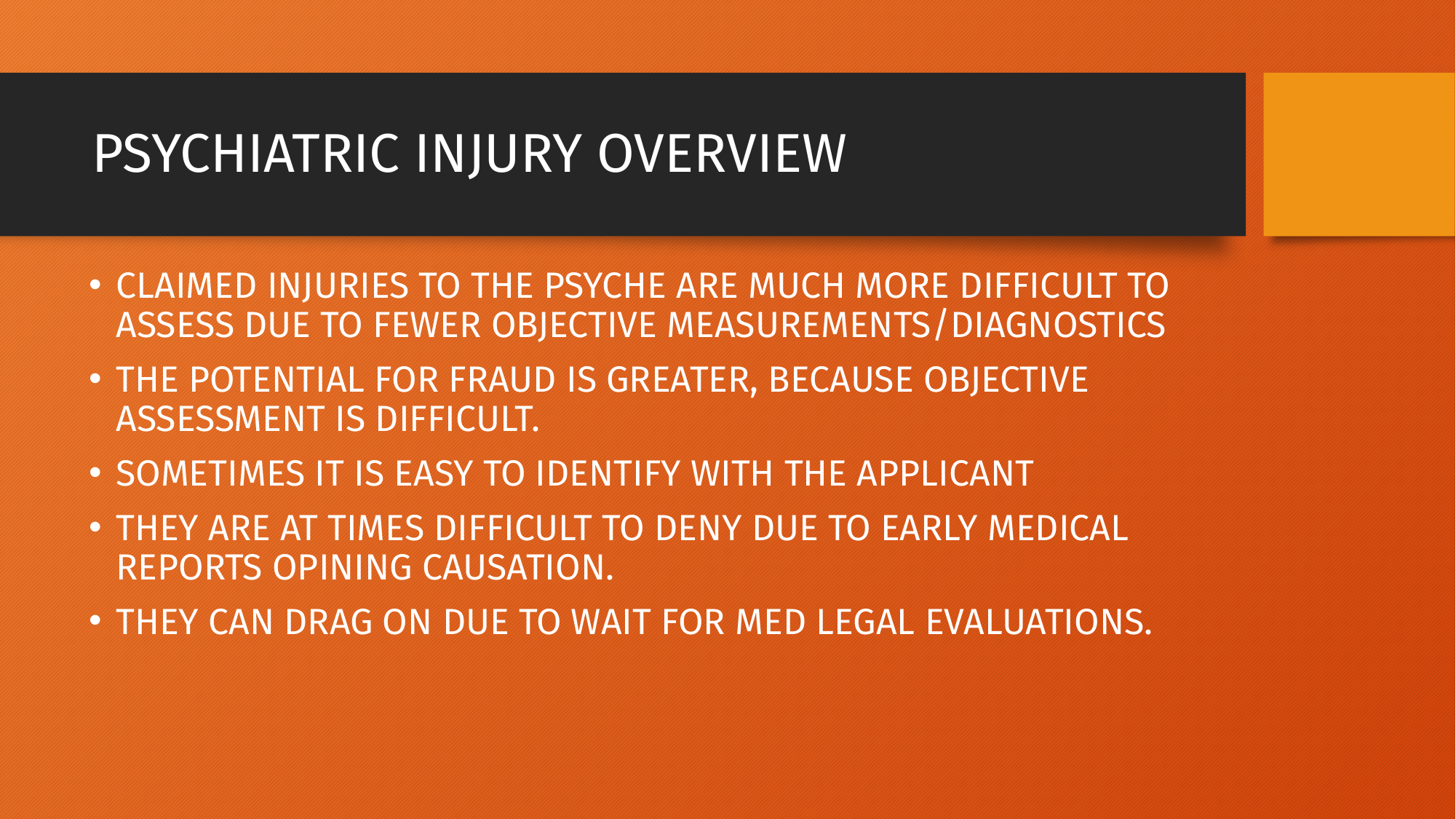

# PSYCHIATRIC INJURY OVERVIEW
Claimed injuries to the psyche are much more difficult to assess due to fewer objective measurements/diagnostics
The potential for fraud is greater, because objective assessment is difficult.
Sometimes it is easy to identify with the applicant
They are at times difficult to deny due to early medical reports opining causation.
They can drag on due to wait for med legal evaluations.